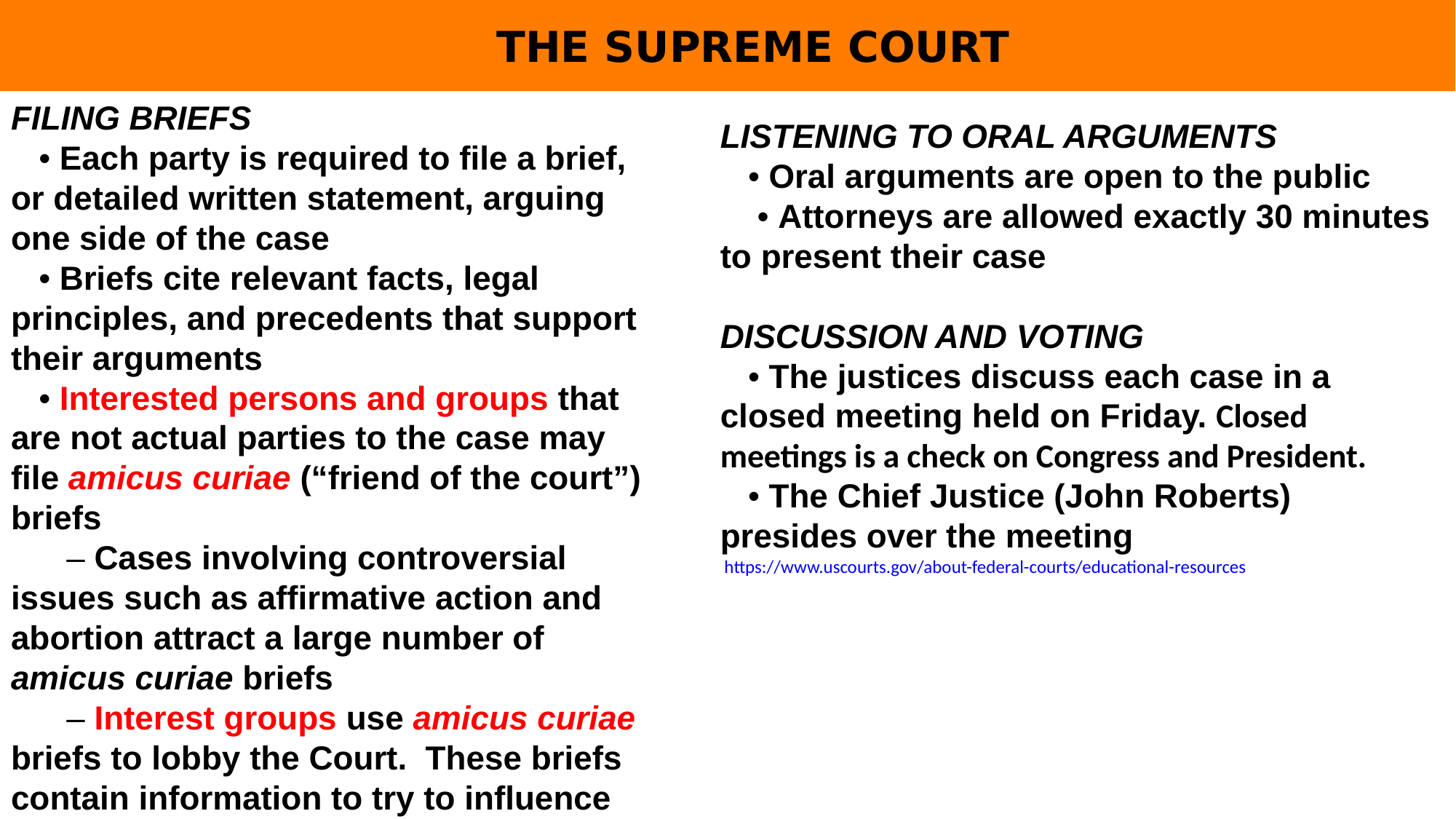

# THE SUPREME COURT
FILING BRIEFS
   • Each party is required to file a brief, or detailed written statement, arguing one side of the case
   • Briefs cite relevant facts, legal principles, and precedents that support their arguments
   • Interested persons and groups that are not actual parties to the case may file amicus curiae (“friend of the court”) briefs
      – Cases involving controversial issues such as affirmative action and abortion attract a large number of amicus curiae briefs
      – Interest groups use amicus curiae briefs to lobby the Court.  These briefs contain information to try to influence the court’s decision.

LISTENING TO ORAL ARGUMENTS
   • Oral arguments are open to the public
    • Attorneys are allowed exactly 30 minutes to present their case

DISCUSSION AND VOTING
   • The justices discuss each case in a closed meeting held on Friday. Closed meetings is a check on Congress and President.
   • The Chief Justice (John Roberts) presides over the meeting
 https://www.uscourts.gov/about-federal-courts/educational-resources